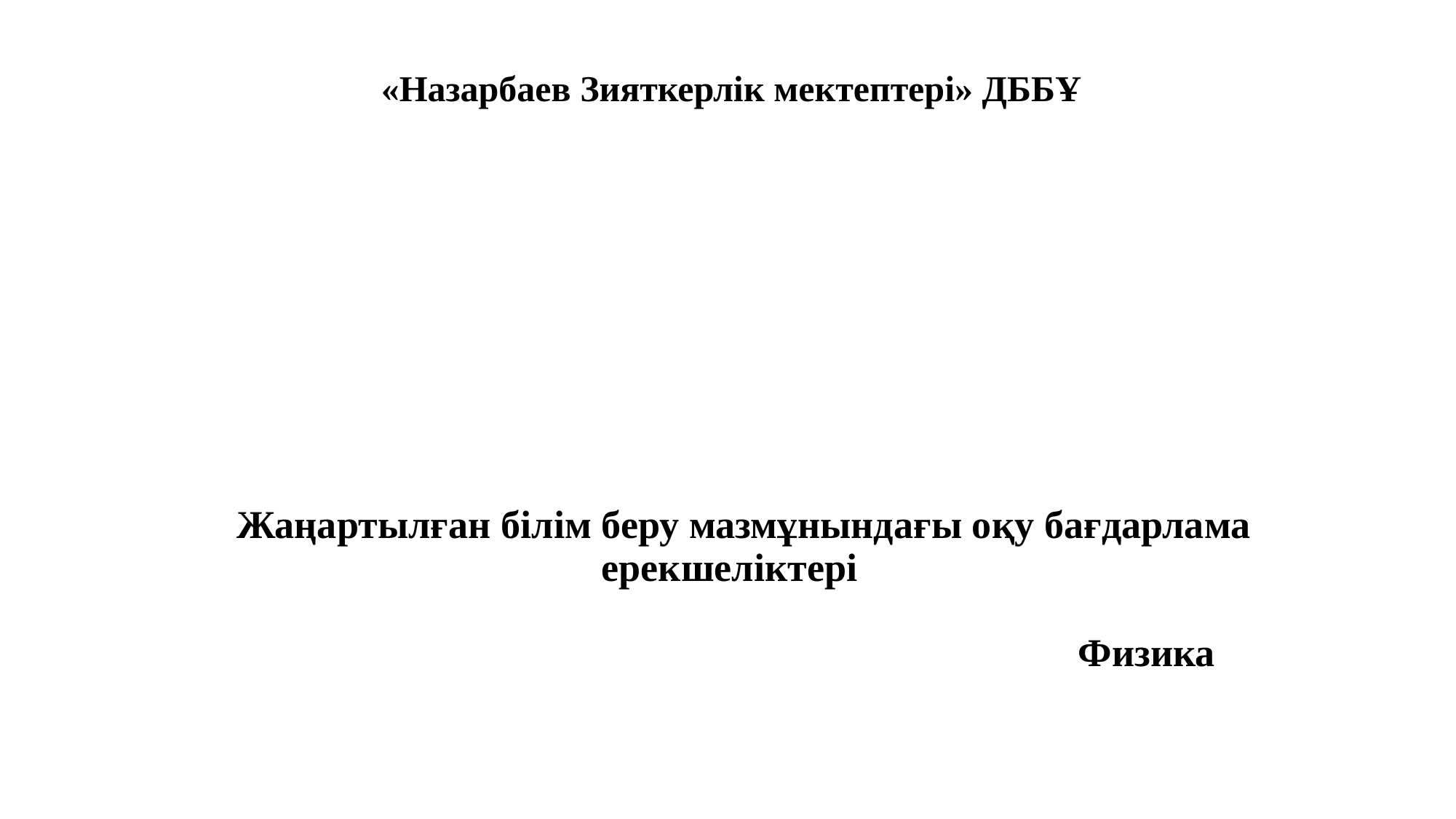

«Назарбаев Зияткерлік мектептері» ДББҰ
# Жаңартылған білім беру мазмұнындағы оқу бағдарлама ерекшеліктері Физика